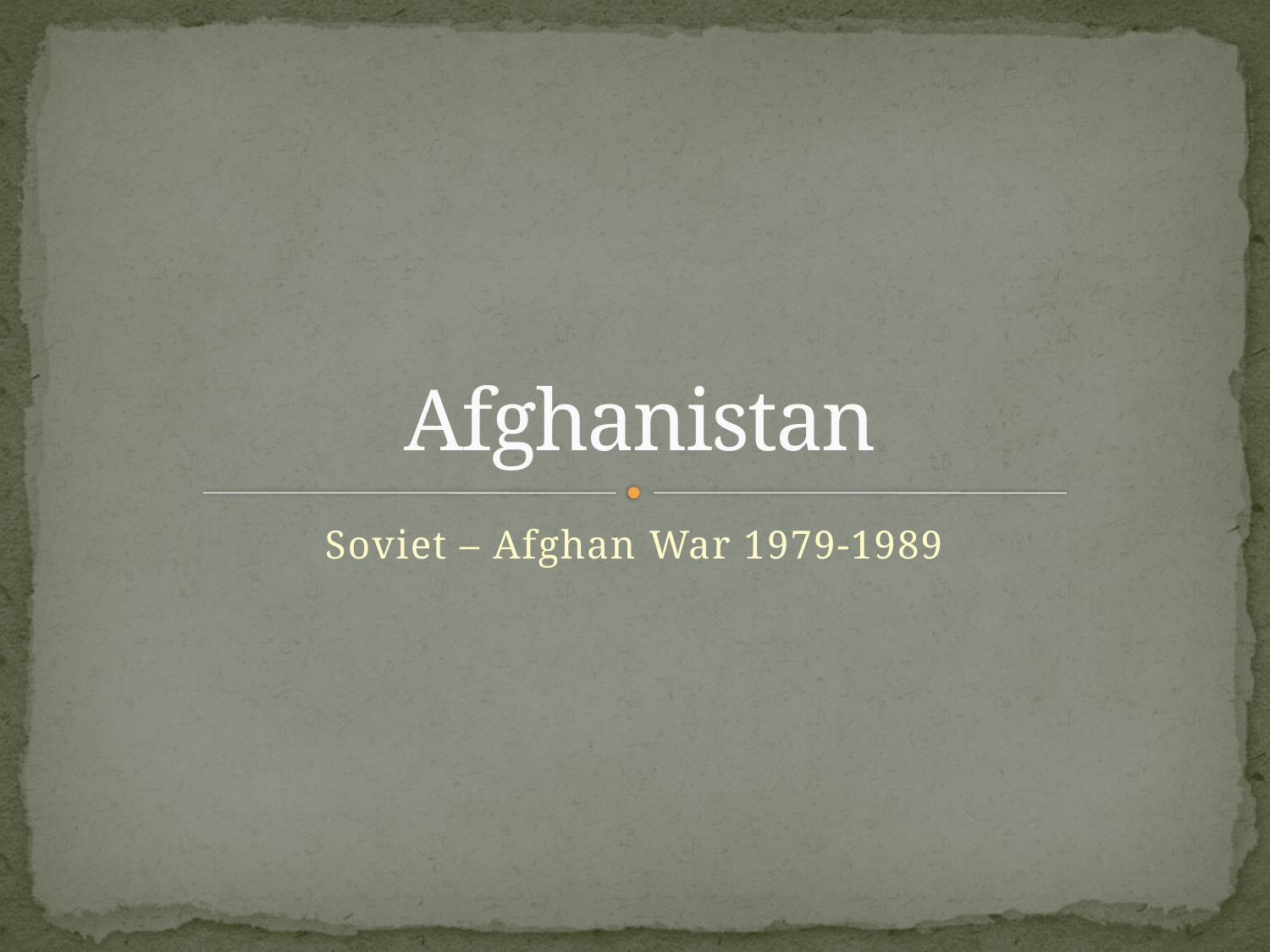

# Afghanistan
Soviet – Afghan War 1979-1989